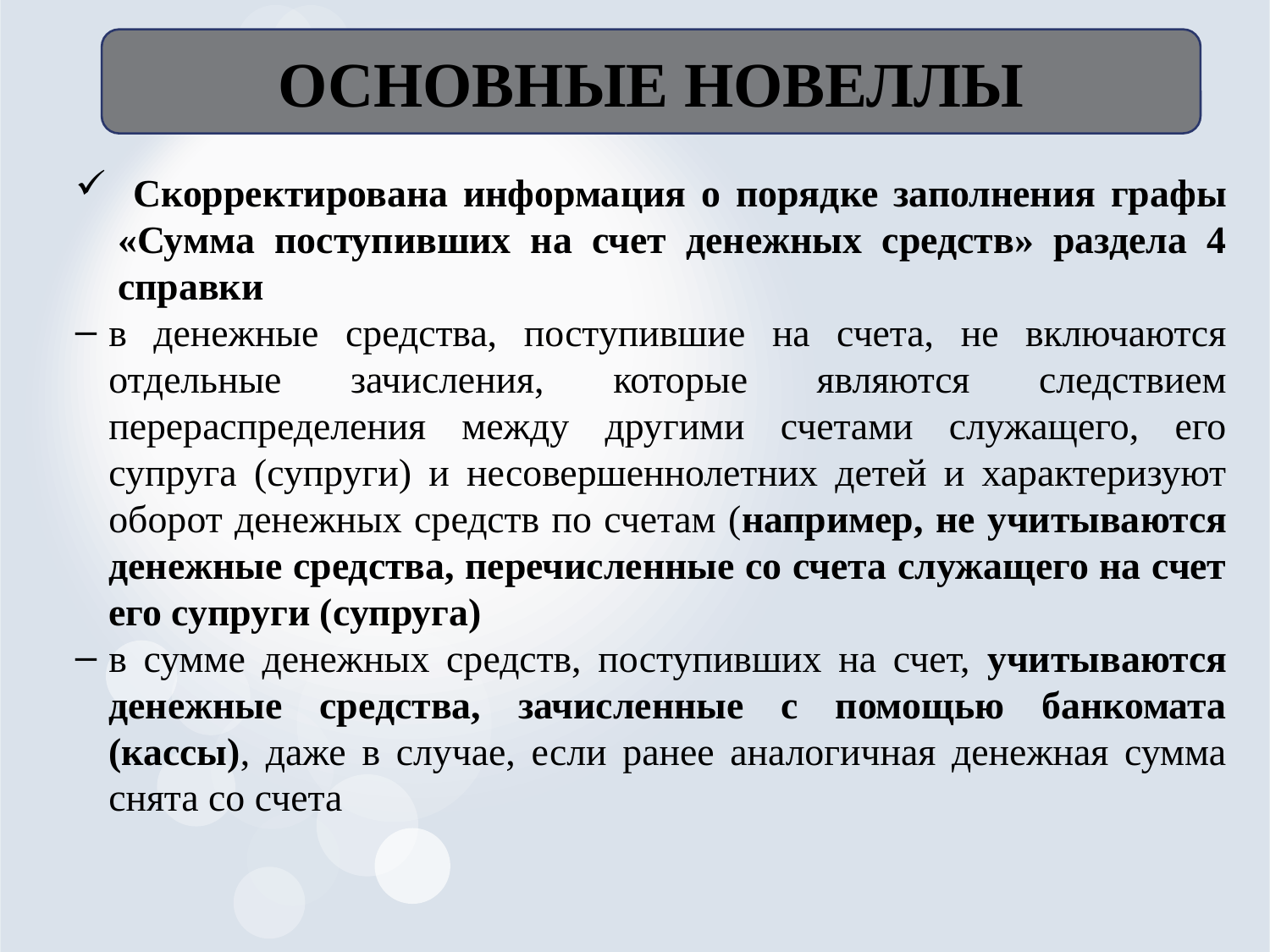

ОСНОВНЫЕ НОВЕЛЛЫ

 Скорректирована информация о порядке заполнения графы «Сумма поступивших на счет денежных средств» раздела 4 справки
в денежные средства, поступившие на счета, не включаются отдельные зачисления, которые являются следствием перераспределения между другими счетами служащего, его супруга (супруги) и несовершеннолетних детей и характеризуют оборот денежных средств по счетам (например, не учитываются денежные средства, перечисленные со счета служащего на счет его супруги (супруга)
в сумме денежных средств, поступивших на счет, учитываются денежные средства, зачисленные с помощью банкомата (кассы), даже в случае, если ранее аналогичная денежная сумма снята со счета